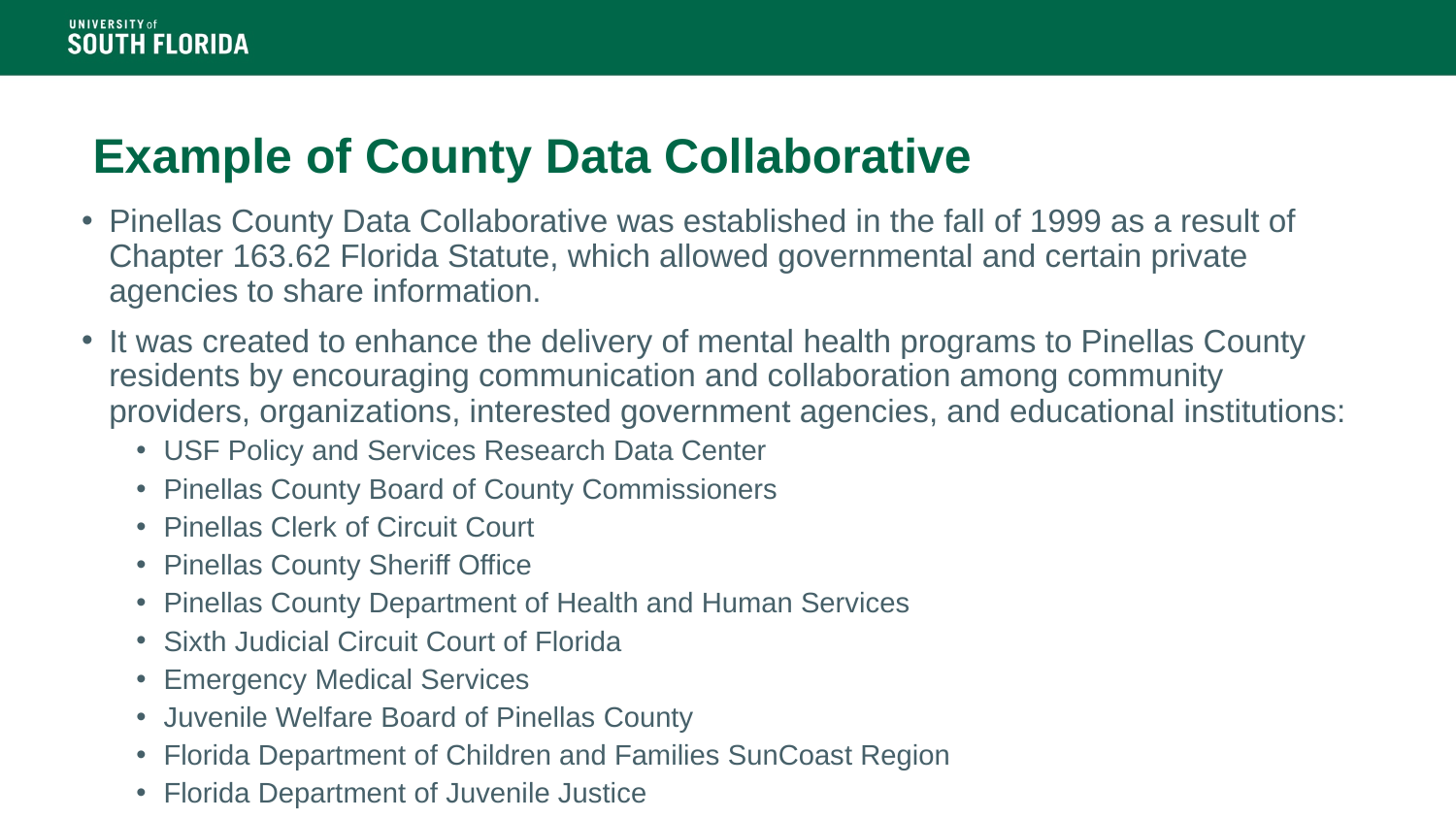

# Example of County Data Collaborative
Pinellas County Data Collaborative was established in the fall of 1999 as a result of Chapter 163.62 Florida Statute, which allowed governmental and certain private agencies to share information.
It was created to enhance the delivery of mental health programs to Pinellas County residents by encouraging communication and collaboration among community providers, organizations, interested government agencies, and educational institutions:
USF Policy and Services Research Data Center
Pinellas County Board of County Commissioners
Pinellas Clerk of Circuit Court
Pinellas County Sheriff Office
Pinellas County Department of Health and Human Services
Sixth Judicial Circuit Court of Florida
Emergency Medical Services
Juvenile Welfare Board of Pinellas County
Florida Department of Children and Families SunCoast Region
Florida Department of Juvenile Justice